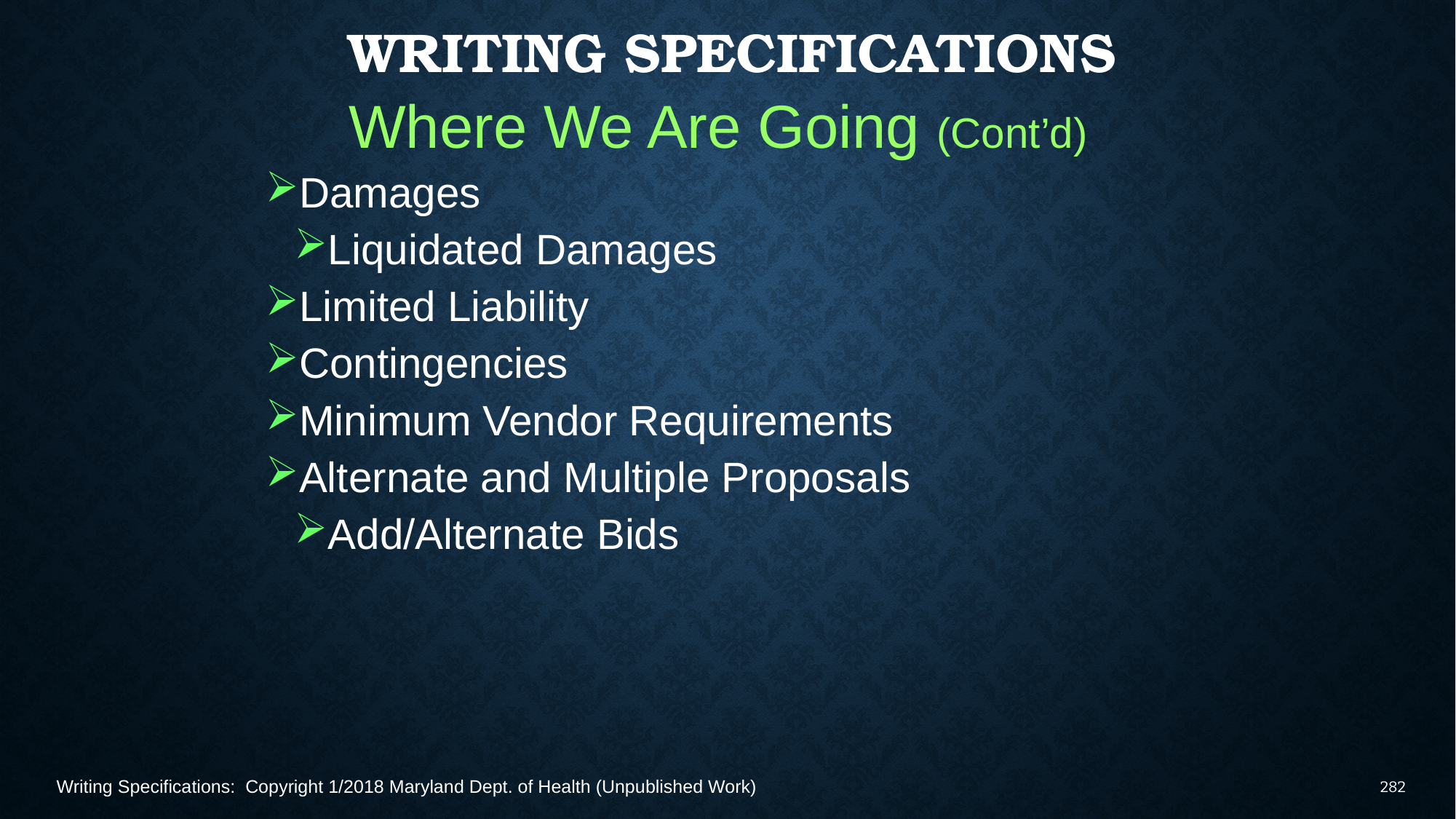

# WRITING SPECIFICATIONS
Where We Are Going (Cont’d)

Damages
Liquidated Damages
Limited Liability
Contingencies
Minimum Vendor Requirements
Alternate and Multiple Proposals
Add/Alternate Bids

Writing Specifications:  Copyright 1/2018 Maryland Dept. of Health (Unpublished Work)
282